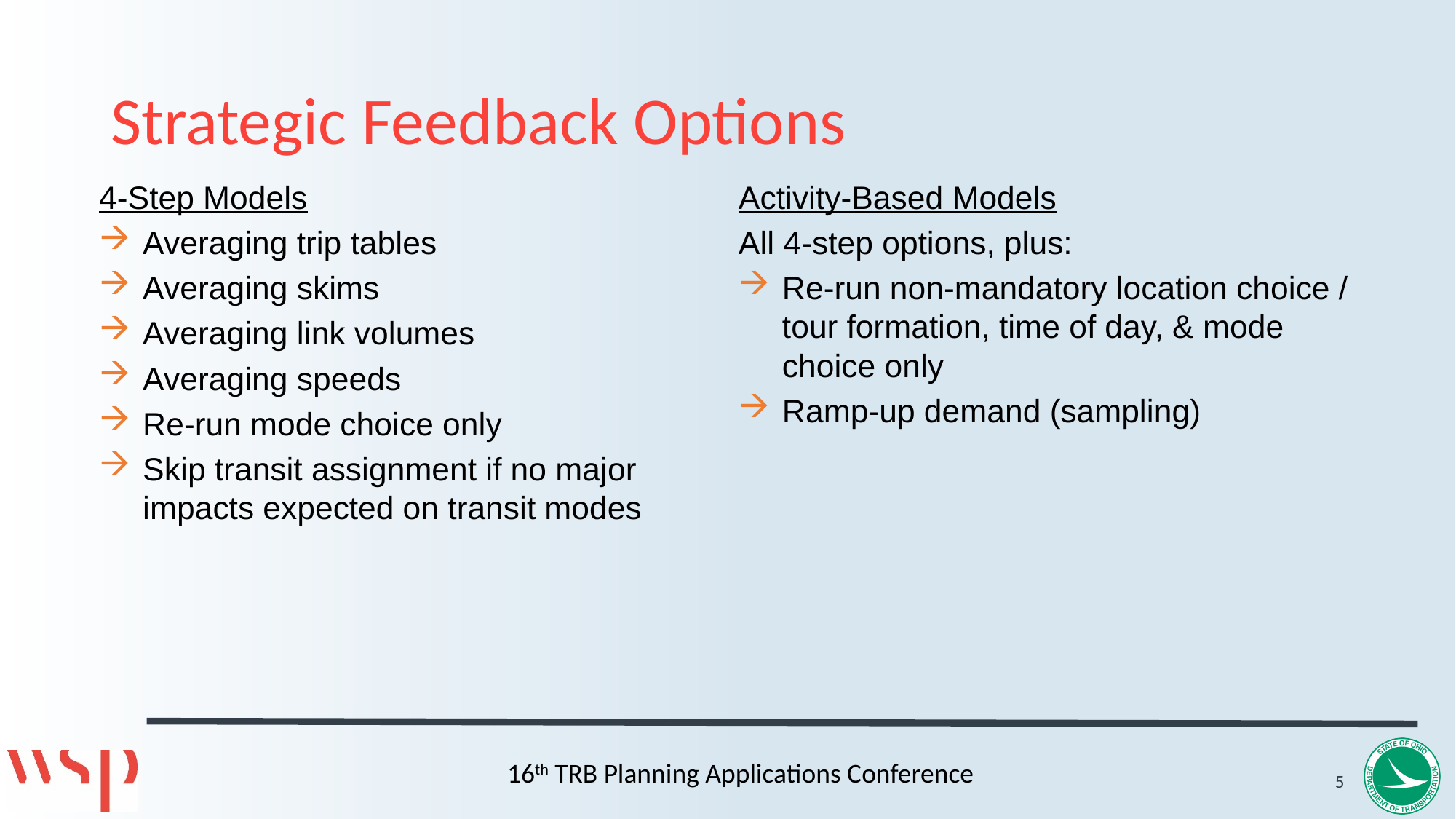

# Strategic Feedback Options
4-Step Models
Averaging trip tables
Averaging skims
Averaging link volumes
Averaging speeds
Re-run mode choice only
Skip transit assignment if no major impacts expected on transit modes
Activity-Based Models
All 4-step options, plus:
Re-run non-mandatory location choice / tour formation, time of day, & mode choice only
Ramp-up demand (sampling)
5